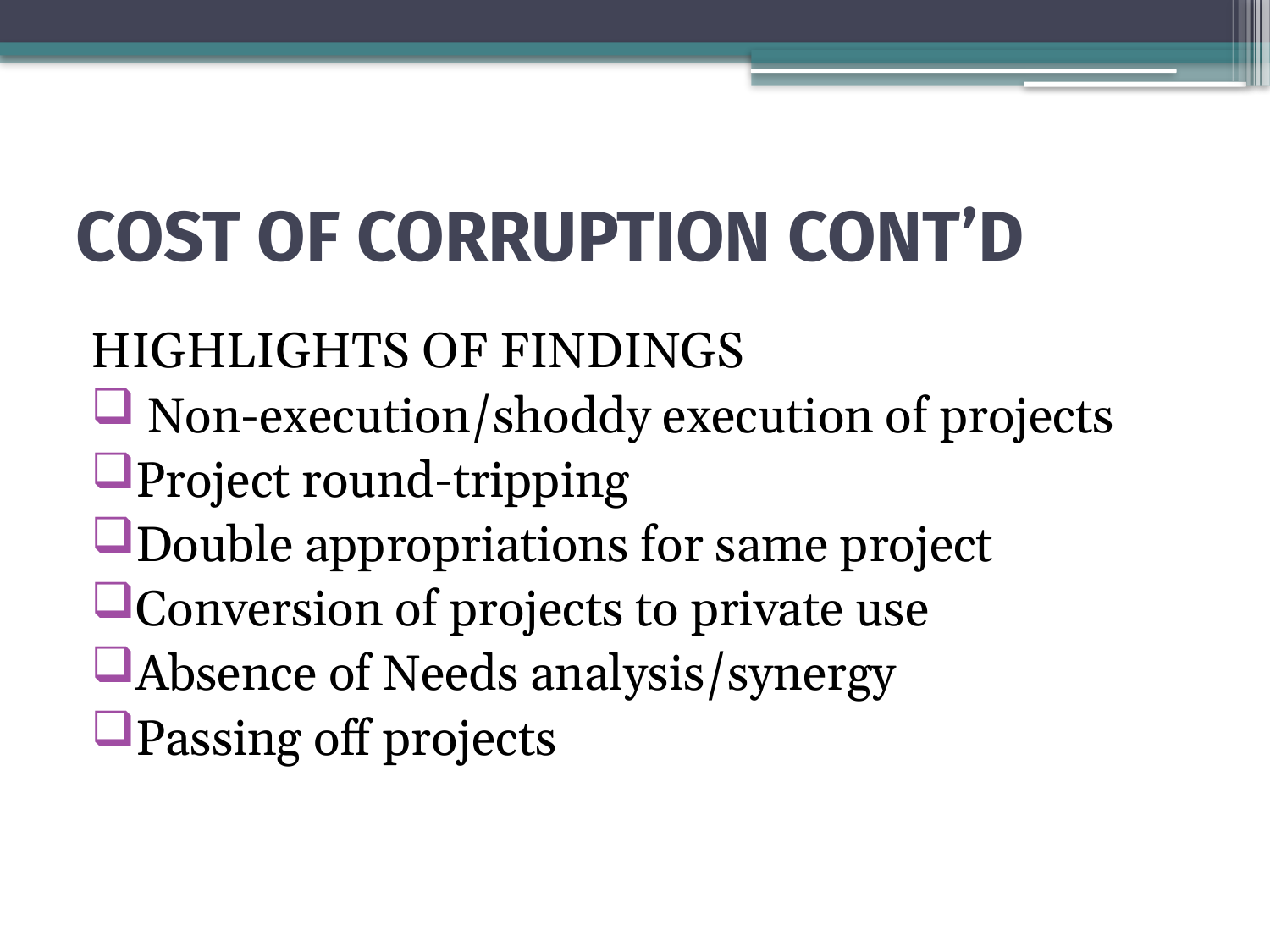

# COST OF CORRUPTION CONT’D
HIGHLIGHTS OF FINDINGS
 Non-execution/shoddy execution of projects
Project round-tripping
Double appropriations for same project
Conversion of projects to private use
Absence of Needs analysis/synergy
Passing off projects